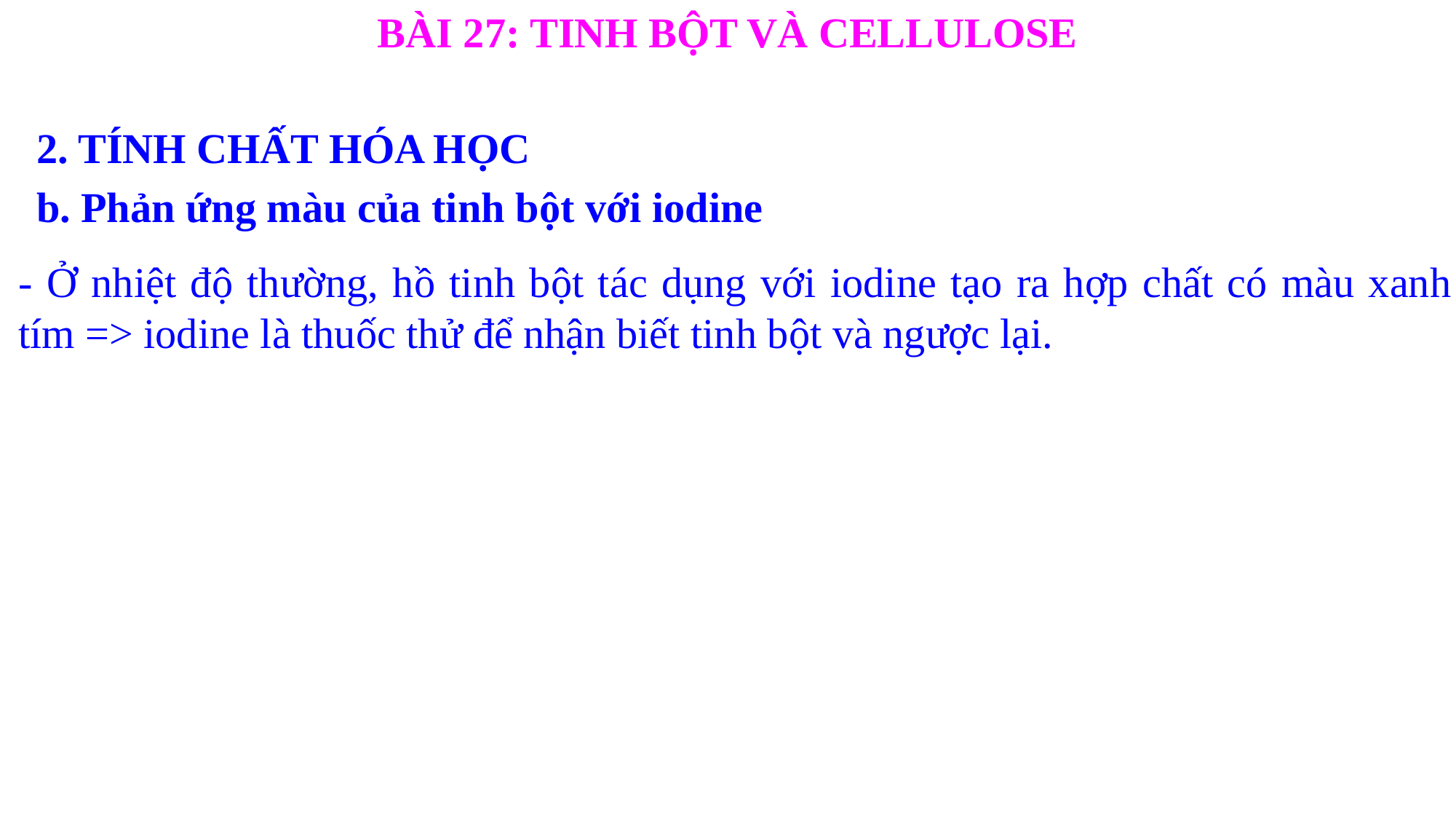

BÀI 27: TINH BỘT VÀ CELLULOSE

2. TÍNH CHẤT HÓA HỌC
b. Phản ứng màu của tinh bột với iodine
- Ở nhiệt độ thường, hồ tinh bột tác dụng với iodine tạo ra hợp chất có màu xanh tím => iodine là thuốc thử để nhận biết tinh bột và ngược lại.